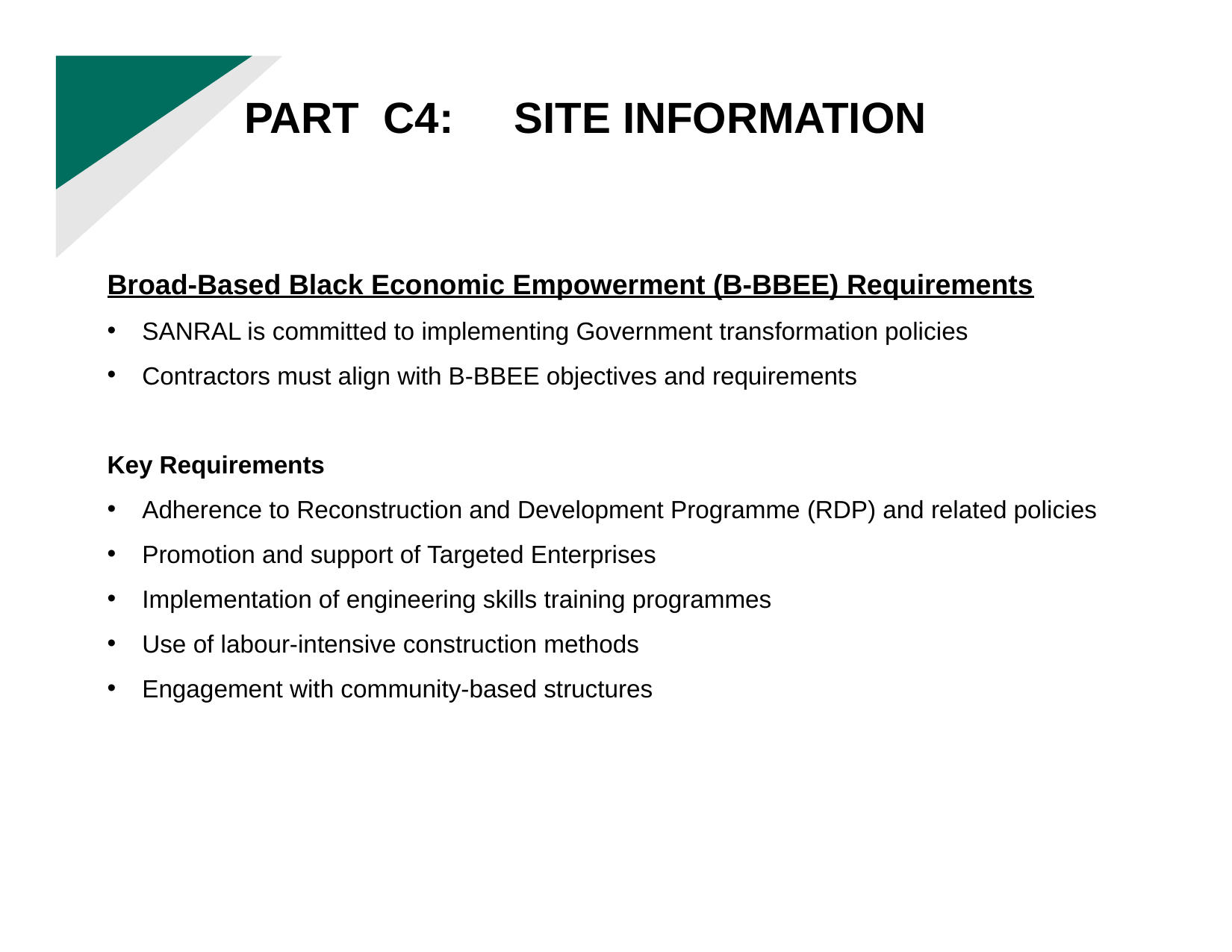

PART  C4:     SITE INFORMATION
Broad-Based Black Economic Empowerment (B-BBEE) Requirements
SANRAL is committed to implementing Government transformation policies
Contractors must align with B-BBEE objectives and requirements

Key Requirements
Adherence to Reconstruction and Development Programme (RDP) and related policies
Promotion and support of Targeted Enterprises
Implementation of engineering skills training programmes
Use of labour-intensive construction methods
Engagement with community-based structures